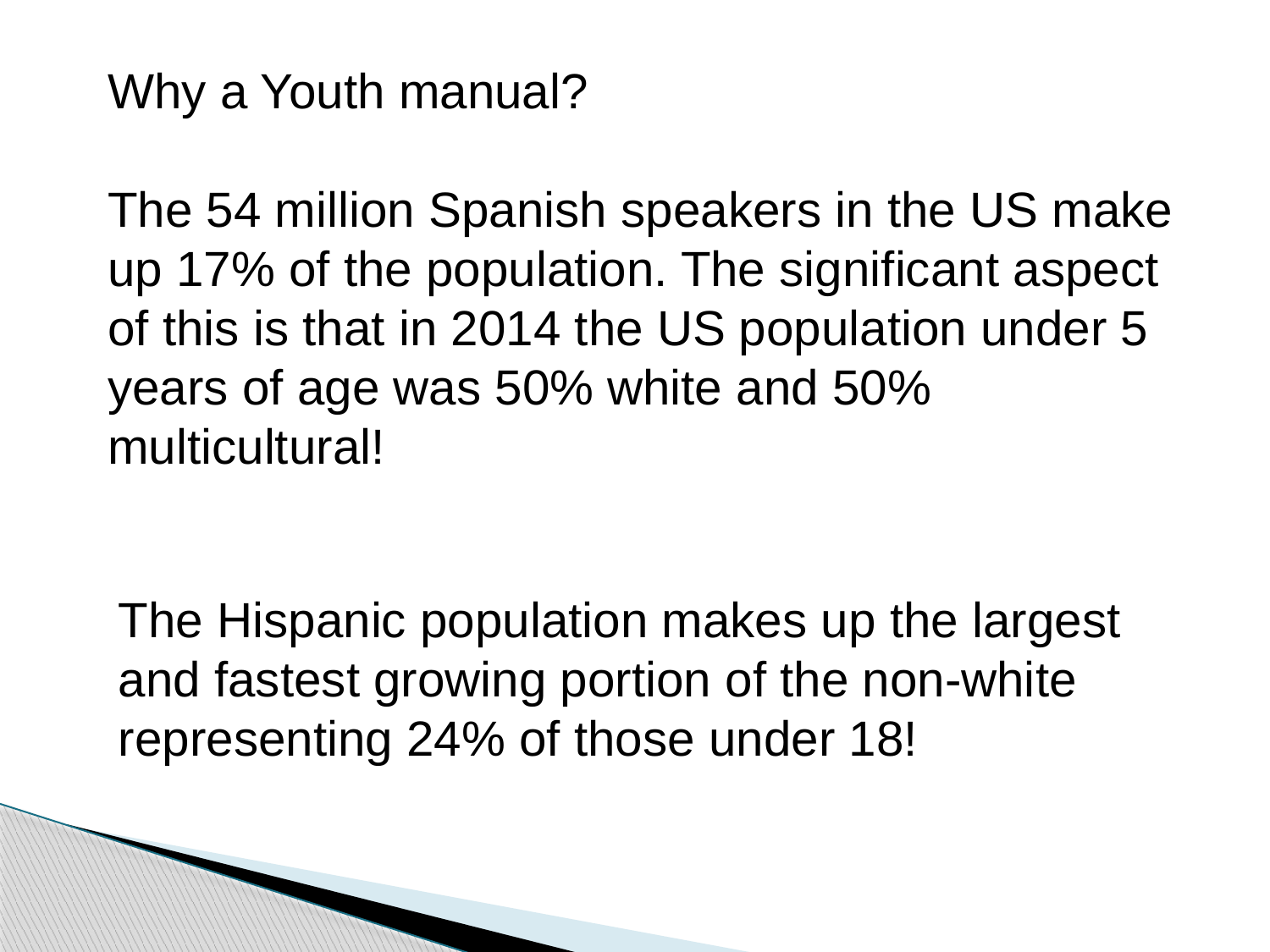

Why a Youth manual?

The 54 million Spanish speakers in the US make up 17% of the population. The significant aspect of this is that in 2014 the US population under 5 years of age was 50% white and 50% multicultural!
The Hispanic population makes up the largest and fastest growing portion of the non-white representing 24% of those under 18!